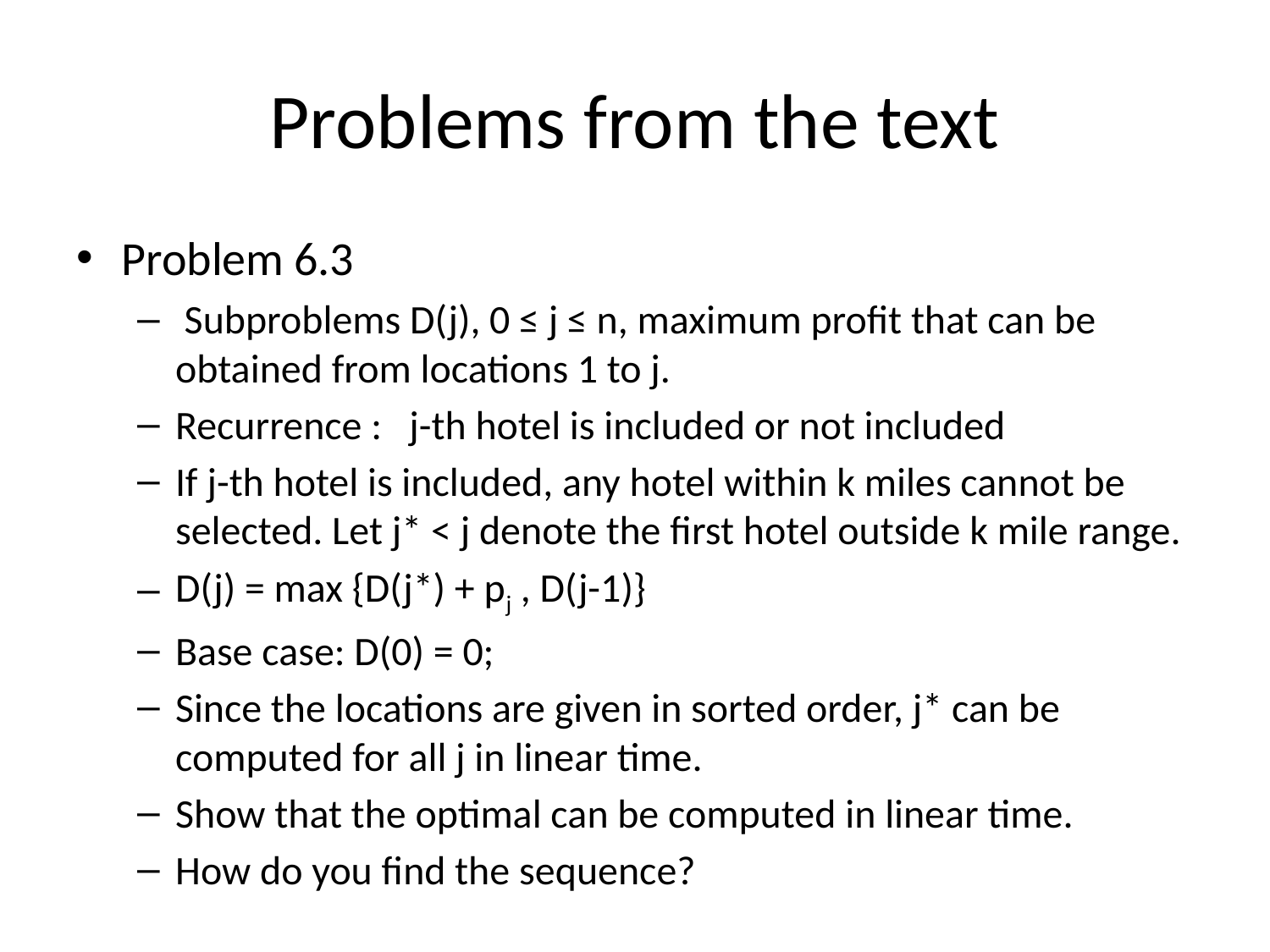

# Problems from the text
Problem 6.3
 Subproblems D(j), 0 ≤ j ≤ n, maximum profit that can be obtained from locations 1 to j.
Recurrence :   j-th hotel is included or not included
If j-th hotel is included, any hotel within k miles cannot be selected. Let j* < j denote the first hotel outside k mile range.
D(j) = max {D(j*) + pj , D(j-1)}
Base case: D(0) = 0;
Since the locations are given in sorted order, j* can be computed for all j in linear time.
Show that the optimal can be computed in linear time.
How do you find the sequence?